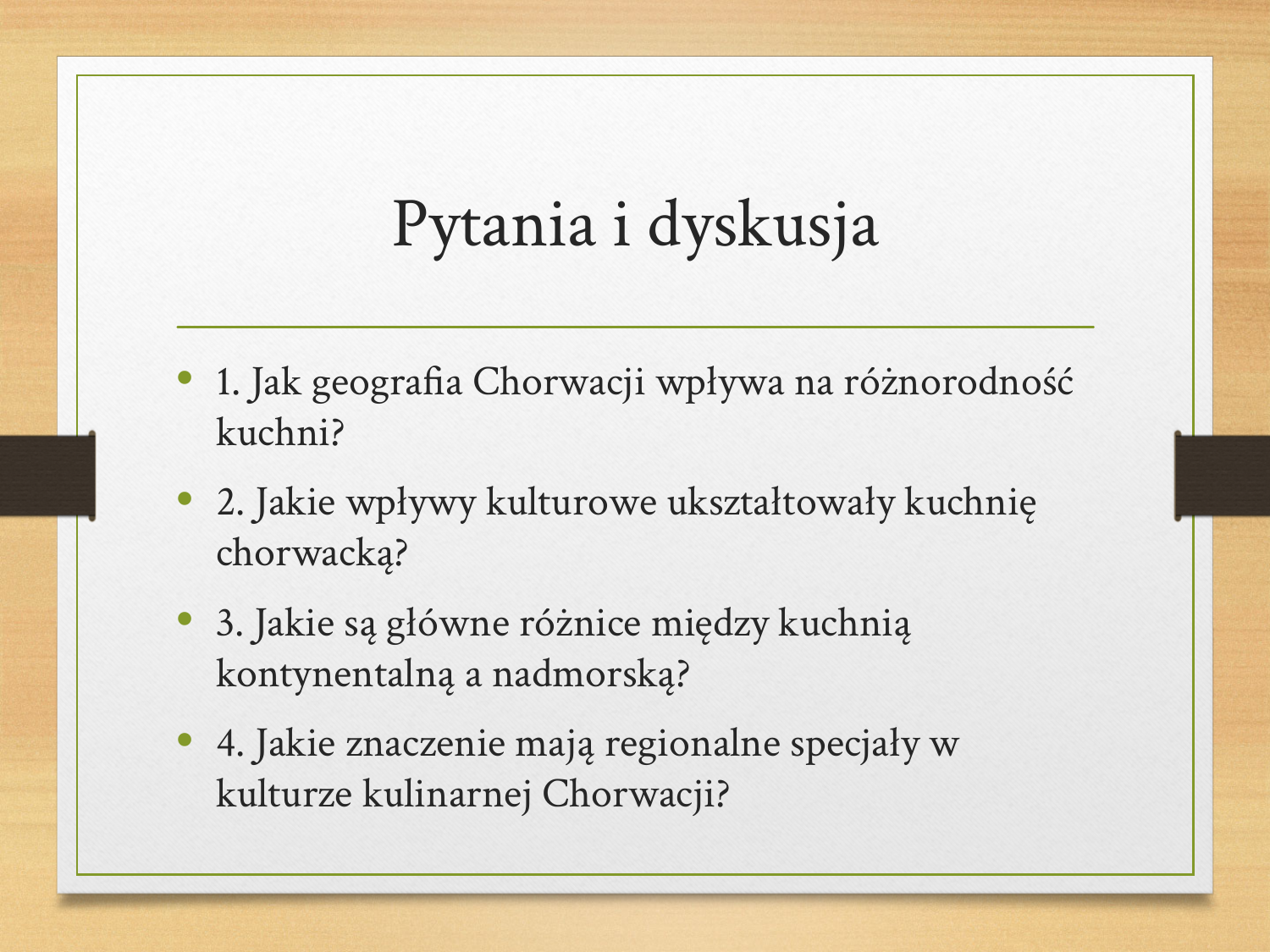

# Pytania i dyskusja
1. Jak geografia Chorwacji wpływa na różnorodność kuchni?
2. Jakie wpływy kulturowe ukształtowały kuchnię chorwacką?
3. Jakie są główne różnice między kuchnią kontynentalną a nadmorską?
4. Jakie znaczenie mają regionalne specjały w kulturze kulinarnej Chorwacji?